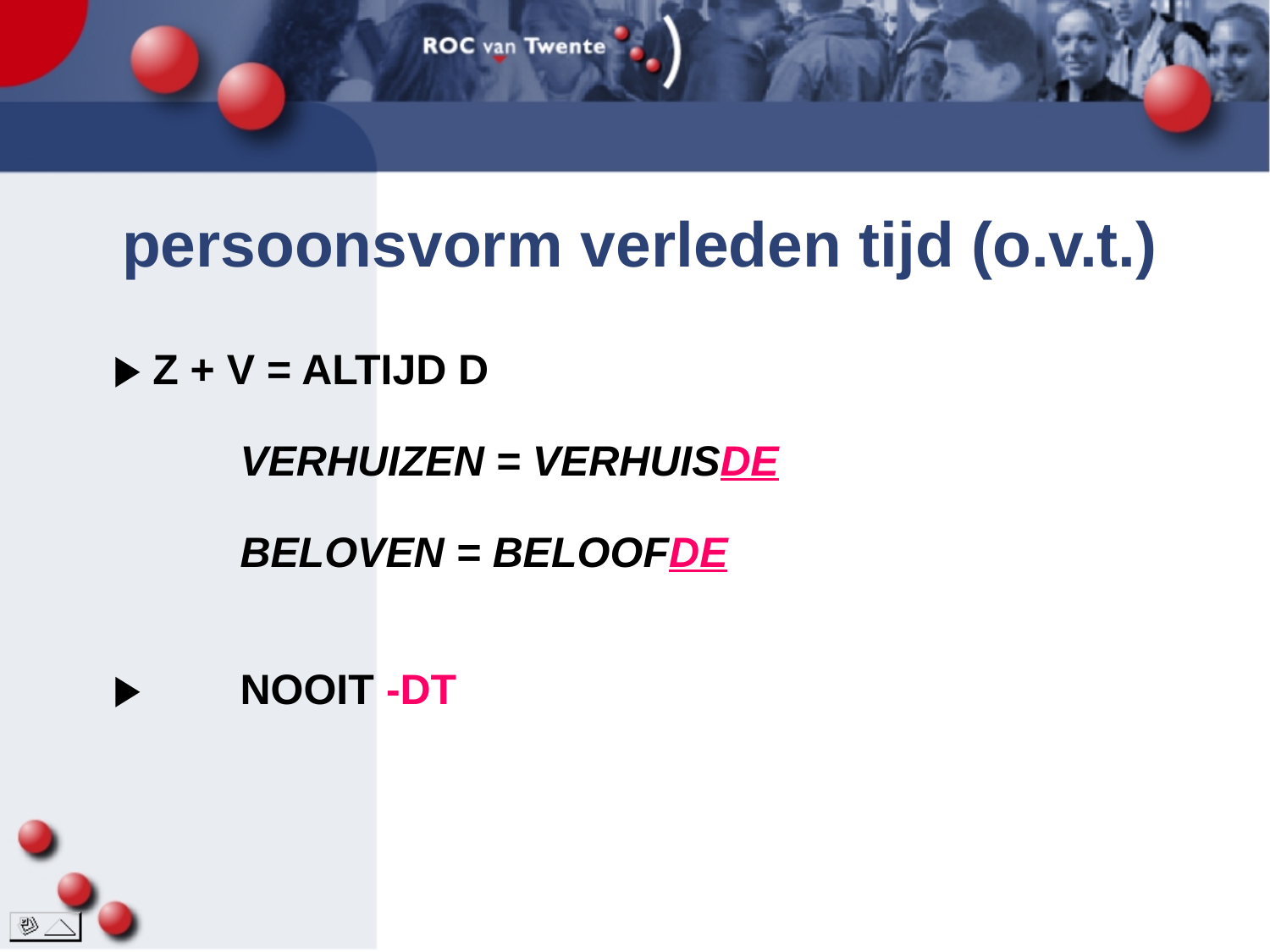

persoonsvorm verleden tijd (o.v.t.)
# ▶ Z + V = altijd D verhuizen = verhuisde beloven = beloofde ▶	NOOIT -dt